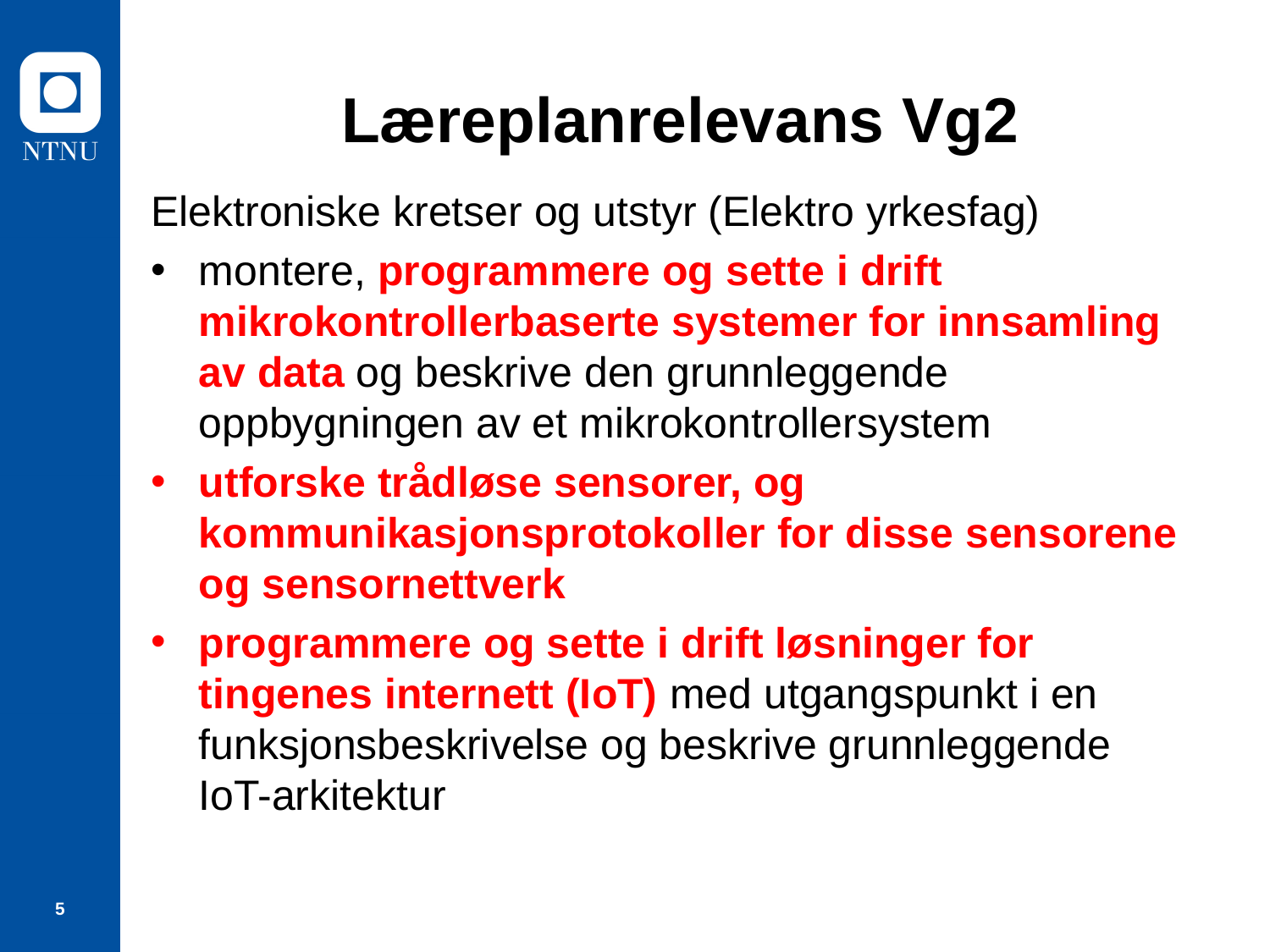

# Læreplanrelevans Vg2
Elektroniske kretser og utstyr (Elektro yrkesfag)
montere, programmere og sette i drift mikrokontrollerbaserte systemer for innsamling av data og beskrive den grunnleggende oppbygningen av et mikrokontrollersystem
utforske trådløse sensorer, og kommunikasjonsprotokoller for disse sensorene og sensornettverk
programmere og sette i drift løsninger for tingenes internett (IoT) med utgangspunkt i en funksjonsbeskrivelse og beskrive grunnleggende IoT-arkitektur